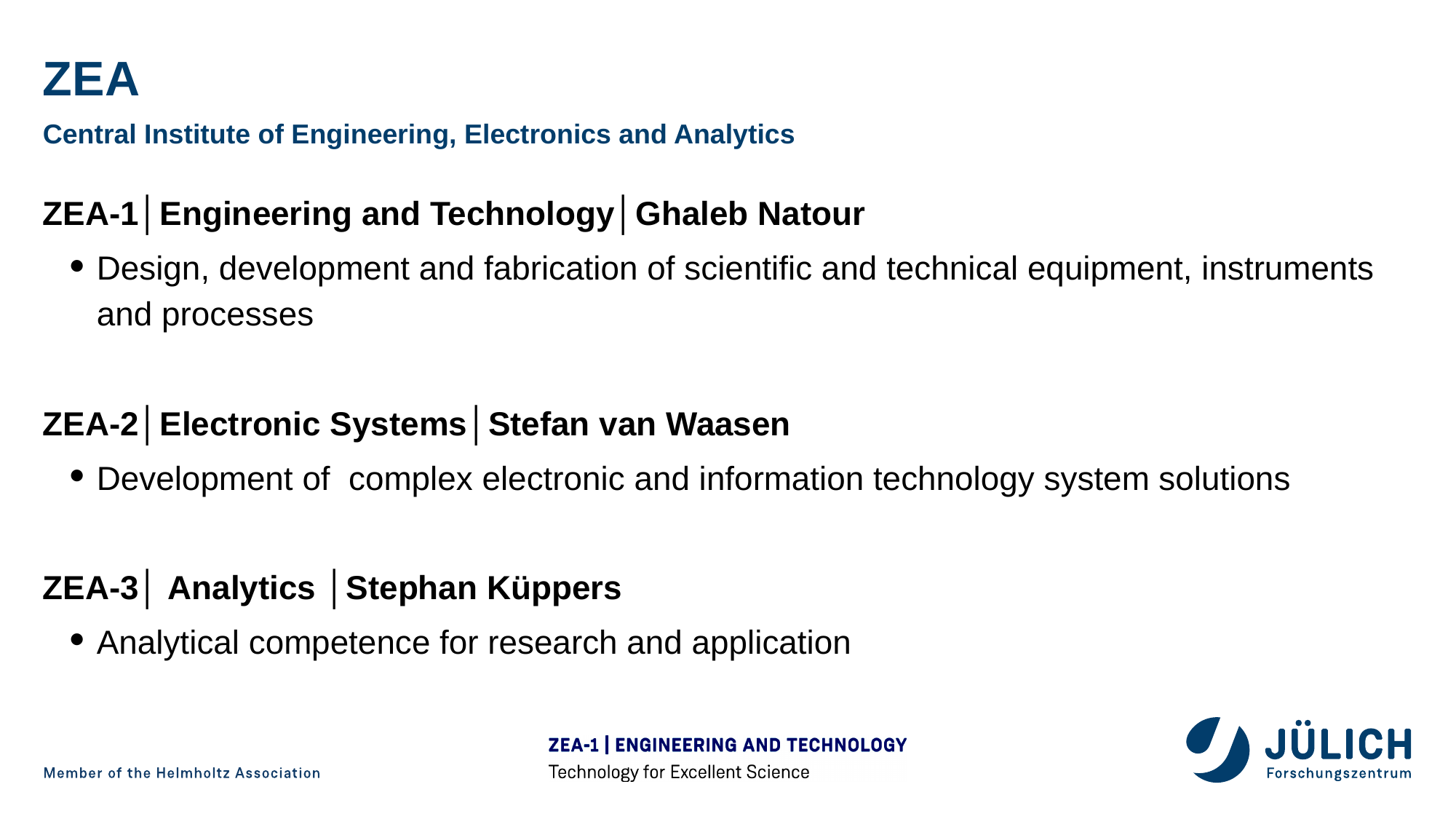

# ZEA
Central Institute of Engineering, Electronics and Analytics
ZEA-1│Engineering and Technology│Ghaleb Natour
Design, development and fabrication of scientific and technical equipment, instruments and processes

ZEA-2│Electronic Systems│Stefan van Waasen
Development of  complex electronic and information technology system solutions

ZEA-3│ Analytics │Stephan Küppers
Analytical competence for research and application